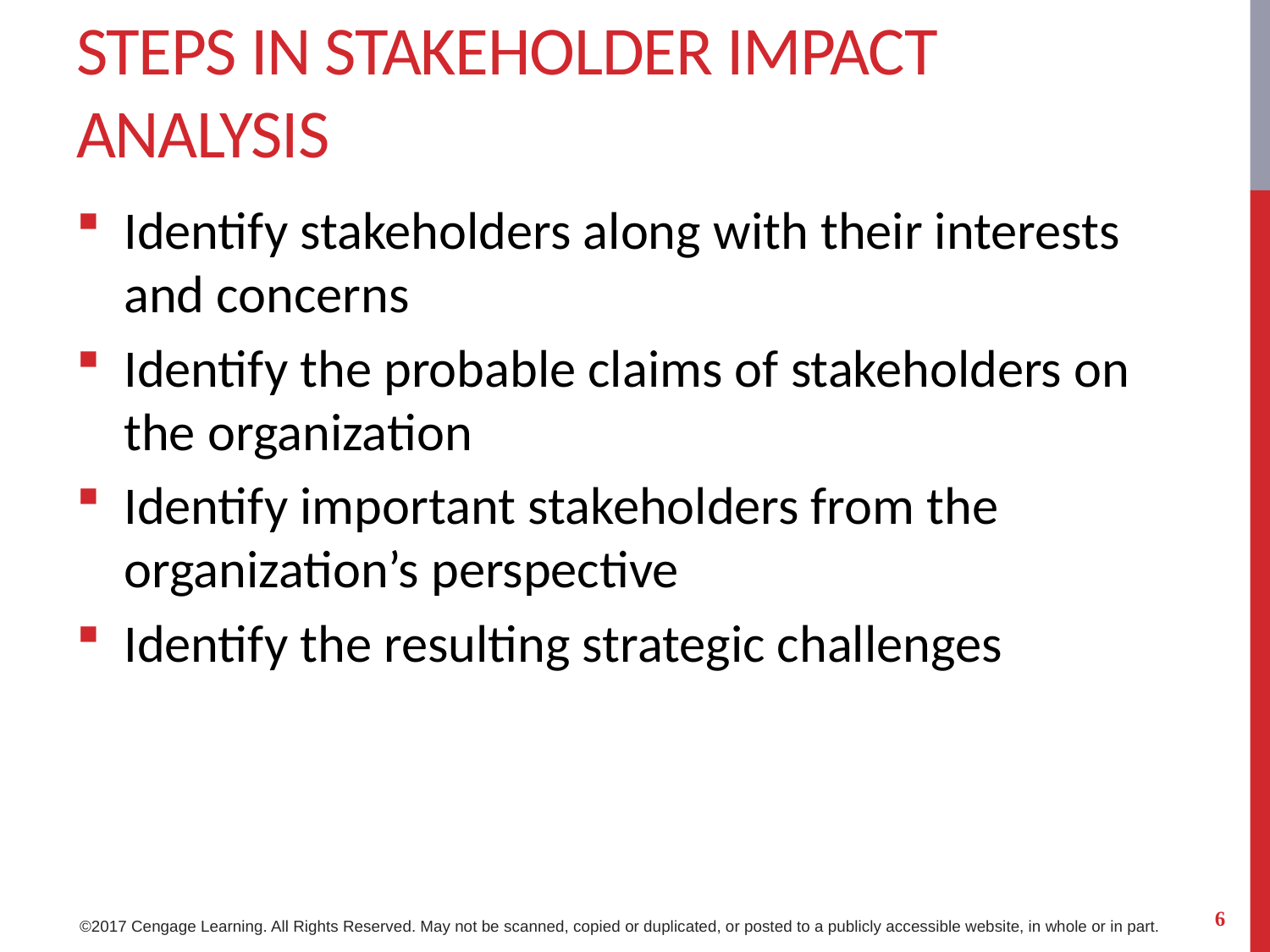

# Steps in Stakeholder Impact Analysis
Identify stakeholders along with their interests and concerns
Identify the probable claims of stakeholders on the organization
Identify important stakeholders from the organization’s perspective
Identify the resulting strategic challenges
6